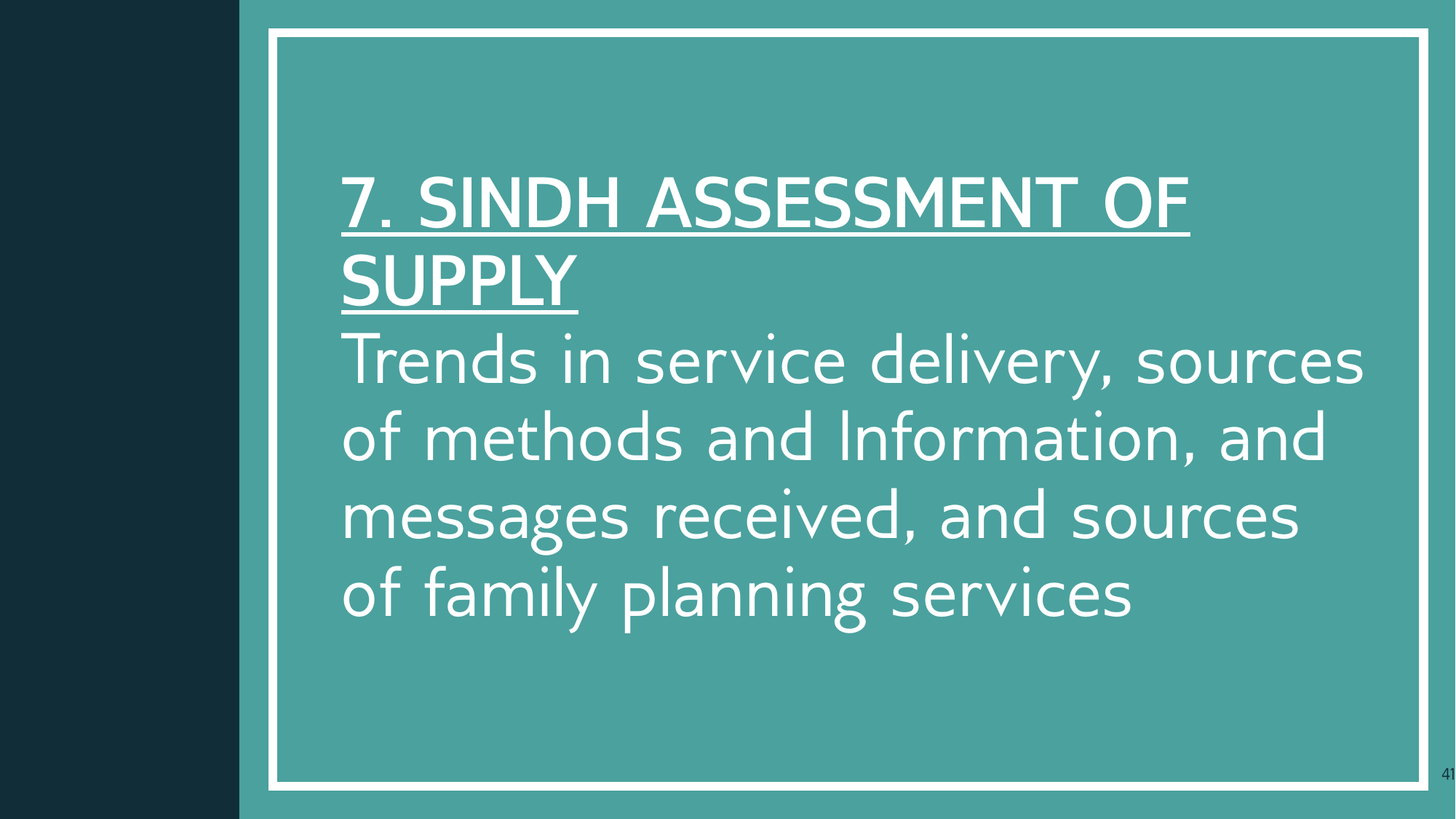

# 7. SINDH ASSESSMENT OF SUPPLY Trends in service delivery, sources of methods and Information, and messages received, and sources of family planning services
41